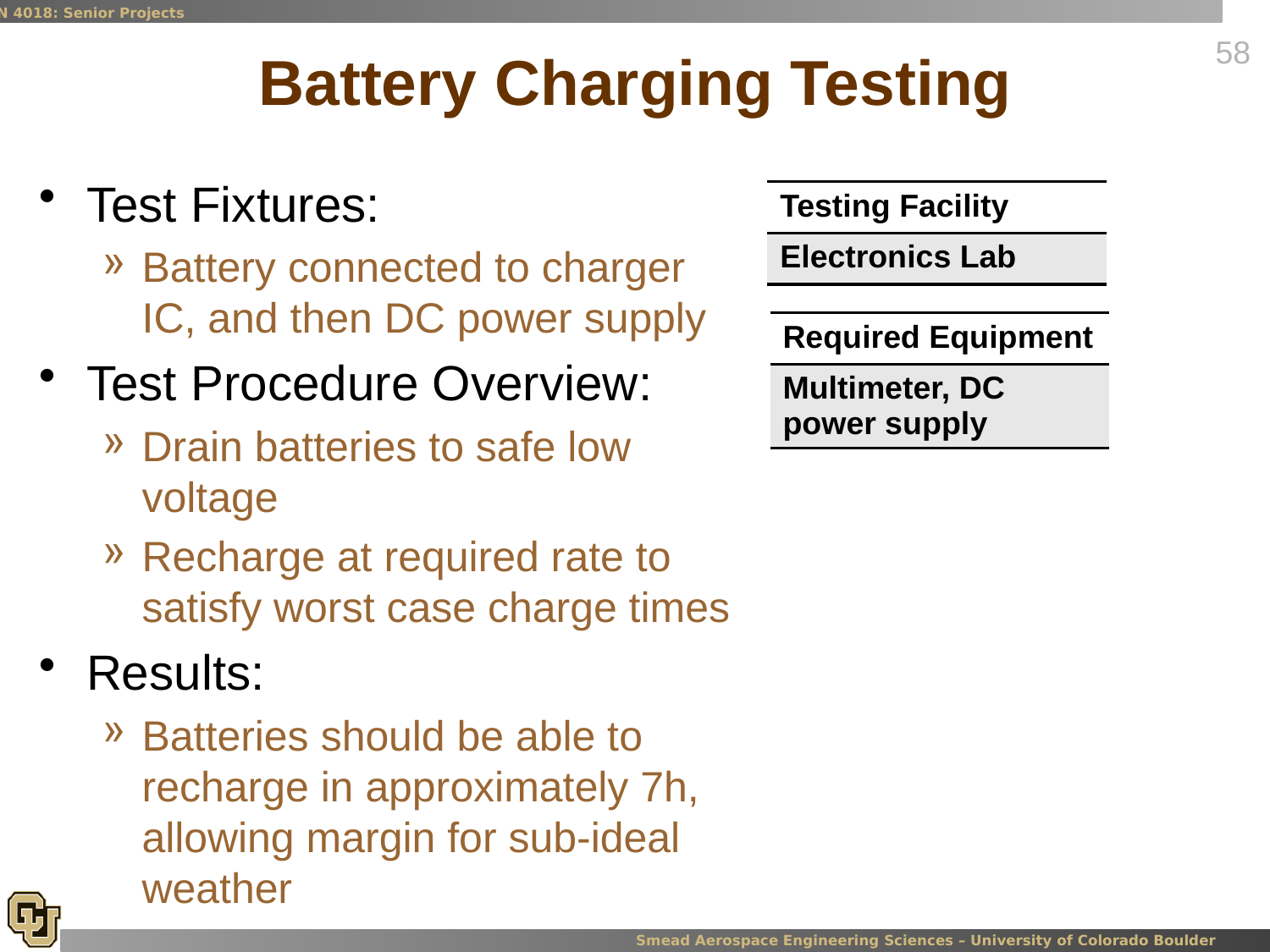

# Battery Charging Testing
Test Fixtures:
Battery connected to charger IC, and then DC power supply
Test Procedure Overview:
Drain batteries to safe low voltage
Recharge at required rate to satisfy worst case charge times
Results:
Batteries should be able to recharge in approximately 7h, allowing margin for sub-ideal weather
| Testing Facility |
| --- |
| Electronics Lab |
| Required Equipment |
| --- |
| Multimeter, DC power supply |